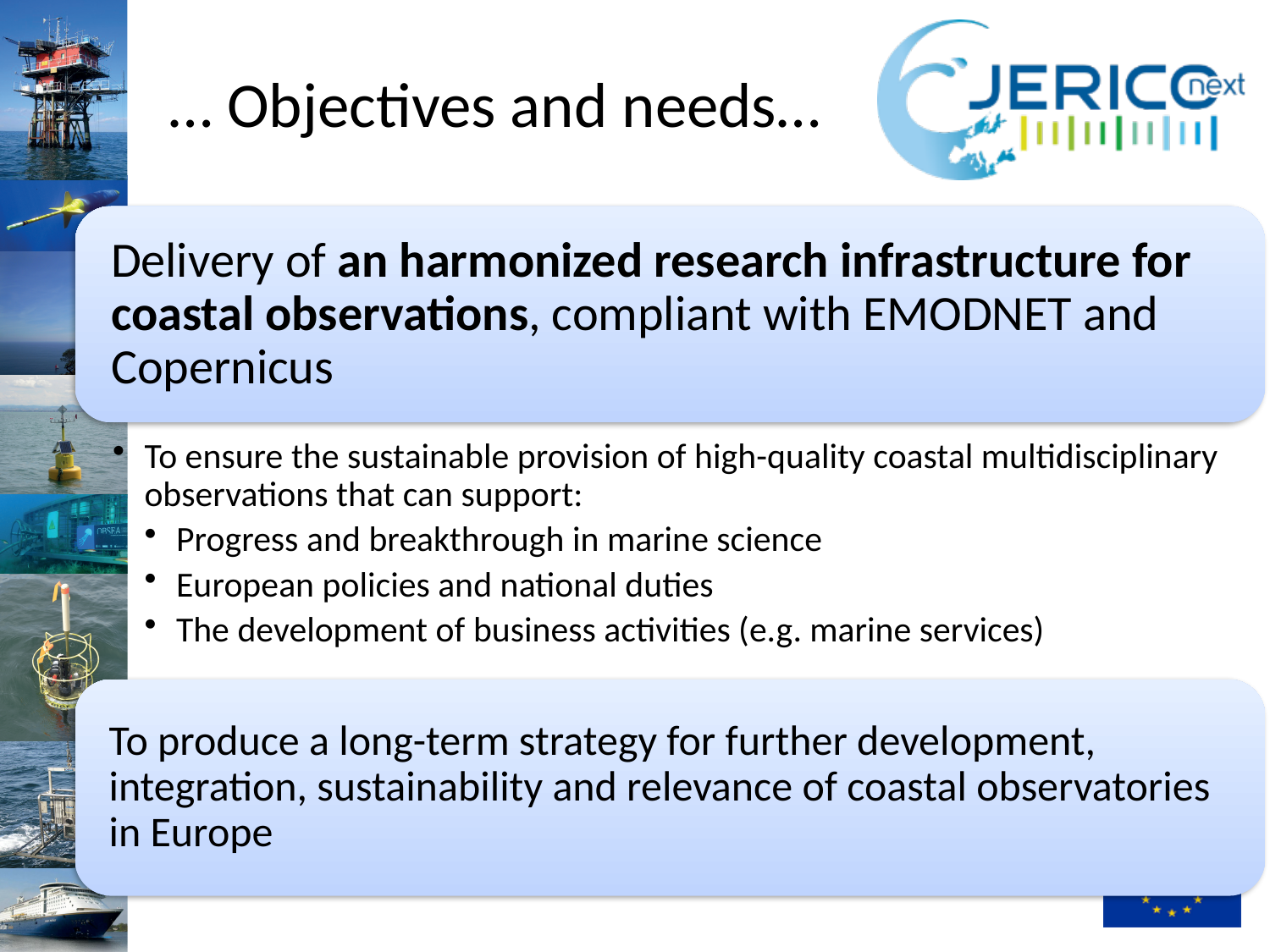

… Objectives and needs…
Delivery of an harmonized research infrastructure for coastal observations, compliant with EMODNET and Copernicus
To ensure the sustainable provision of high-quality coastal multidisciplinary observations that can support:
Progress and breakthrough in marine science
European policies and national duties
The development of business activities (e.g. marine services)
To produce a long-term strategy for further development, integration, sustainability and relevance of coastal observatories in Europe